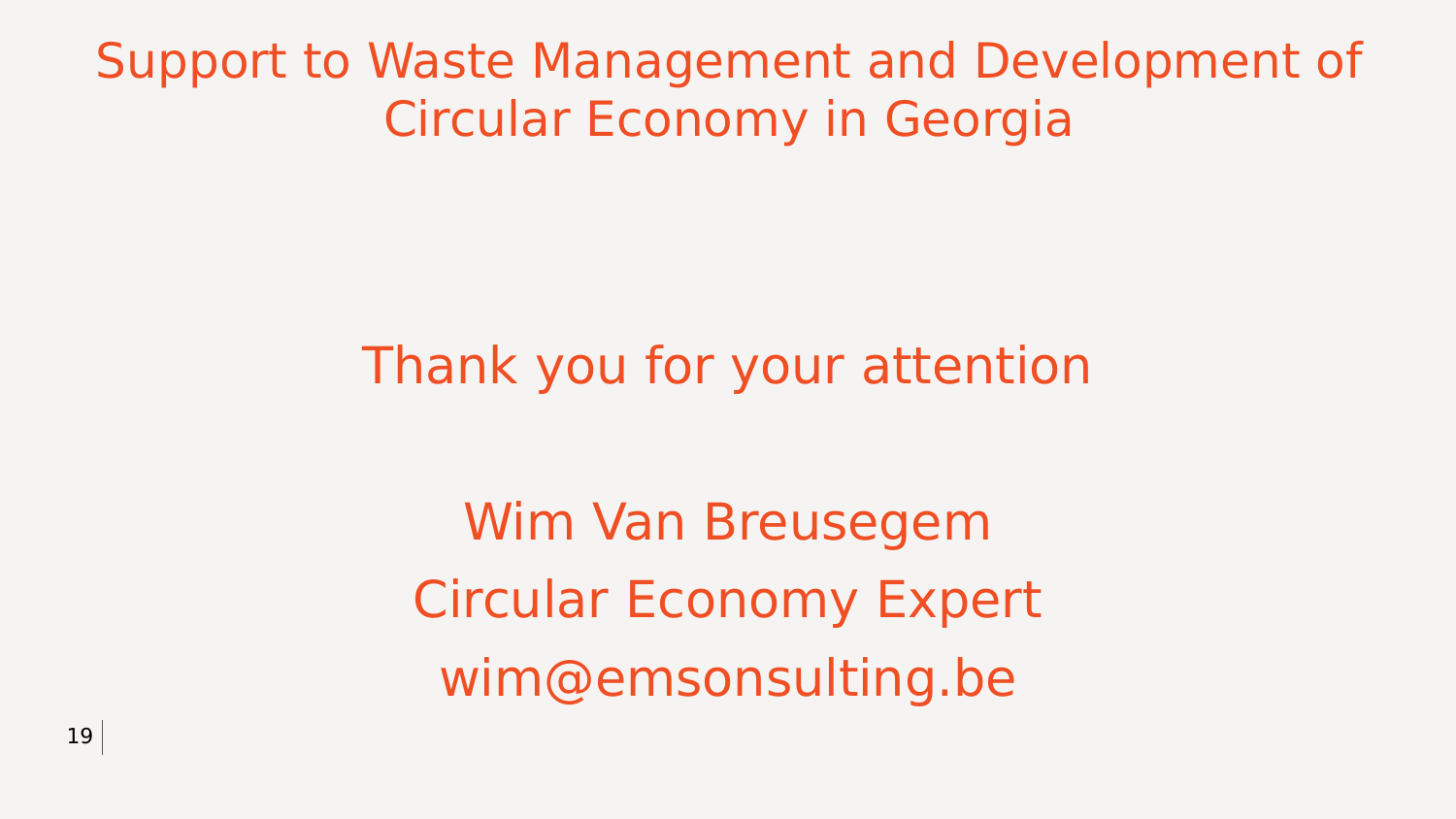

Support to Waste Management and Development of Circular Economy in Georgia

Thank you for your attention

Wim Van Breusegem
Circular Economy Expert
wim@emsonsulting.be
19